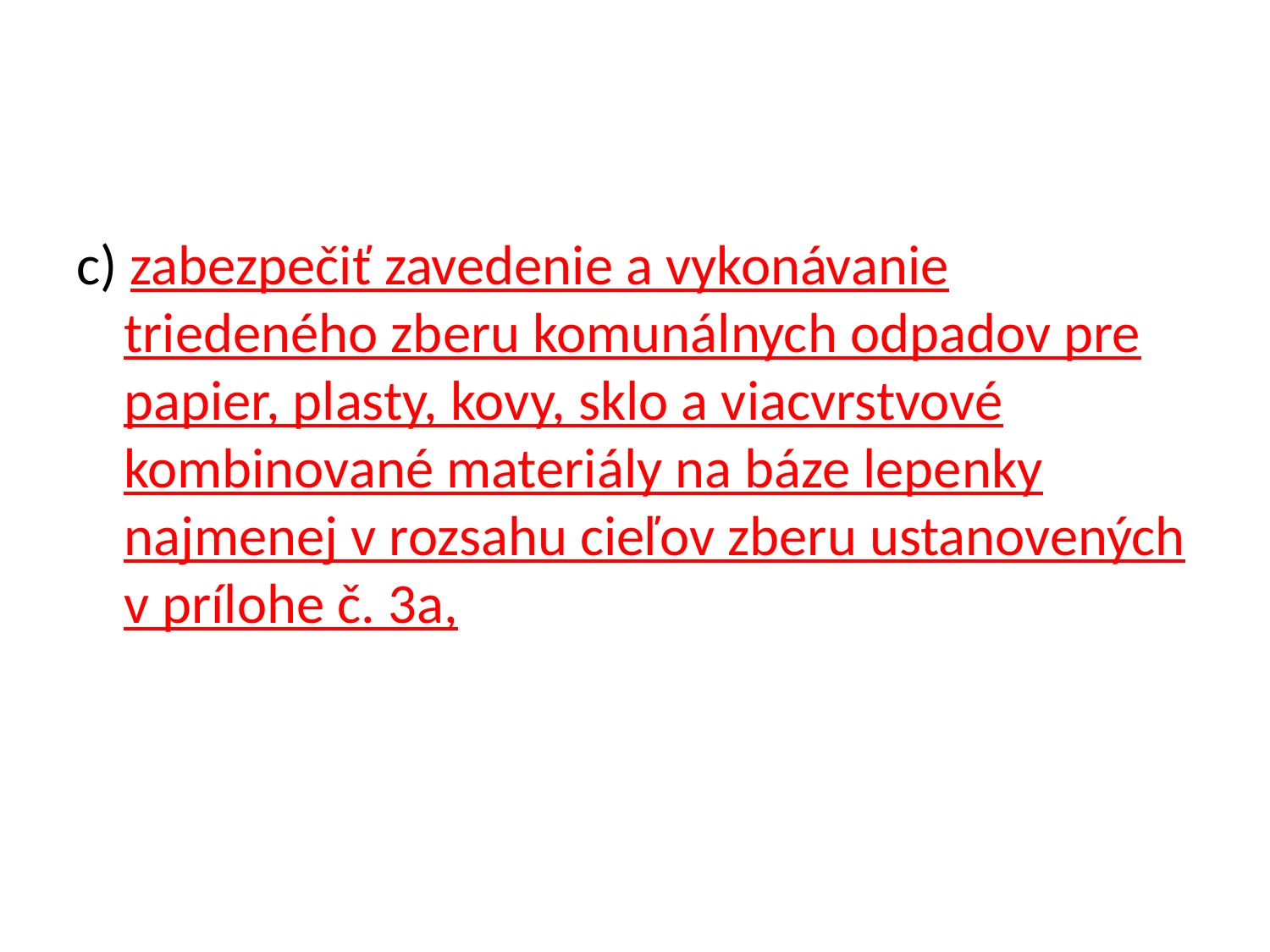

#
c) zabezpečiť zavedenie a vykonávanie triedeného zberu komunálnych odpadov pre papier, plasty, kovy, sklo a viacvrstvové kombinované materiály na báze lepenky najmenej v rozsahu cieľov zberu ustanovených v prílohe č. 3a,